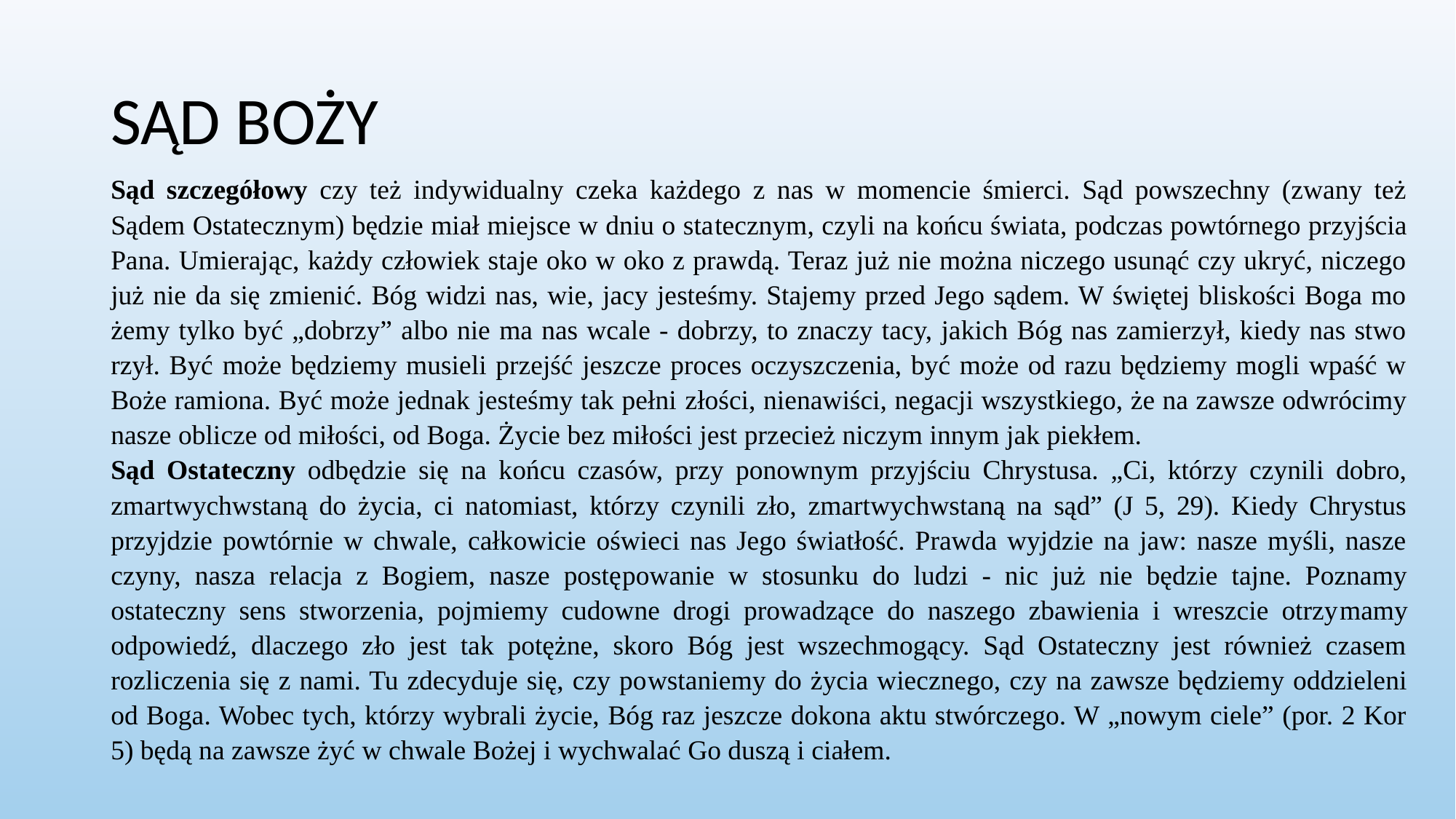

# SĄD BOŻY
Sąd szczegółowy czy też indywidualny czeka każdego z nas w momencie śmierci. Sąd powszechny (zwany też Sądem Ostatecznym) będzie miał miejsce w dniu o sta­tecznym, czyli na końcu świata, podczas powtórnego przyjścia Pana. Umierając, każdy człowiek staje oko w oko z prawdą. Teraz już nie można niczego usunąć czy ukryć, niczego już nie da się zmienić. Bóg widzi nas, wie, jacy jesteśmy. Stajemy przed Jego sądem. W świętej bliskości Boga mo­żemy tylko być „dobrzy” albo nie ma nas wcale - dobrzy, to znaczy tacy, jakich Bóg nas zamierzył, kiedy nas stwo­rzył. Być może będziemy musieli przejść jeszcze proces oczyszczenia, być może od razu będziemy mogli wpaść w Boże ramiona. Być może jednak jesteśmy tak pełni złości, nienawiści, negacji wszystkiego, że na zawsze odwrócimy nasze oblicze od miłości, od Boga. Życie bez miłości jest przecież niczym innym jak piekłem.
Sąd Ostateczny odbędzie się na końcu czasów, przy ponownym przyjściu Chrystusa. „Ci, którzy czynili dobro, zmartwychwstaną do życia, ci natomiast, którzy czynili zło, zmartwychwstaną na sąd” (J 5, 29). Kiedy Chrystus przyjdzie powtórnie w chwale, całkowicie oświeci nas Jego światłość. Prawda wyjdzie na jaw: nasze myśli, nasze czyny, nasza relacja z Bogiem, nasze postę­powanie w stosunku do ludzi - nic już nie będzie tajne. Poznamy ostateczny sens stworzenia, pojmiemy cudowne drogi prowadzące do naszego zbawienia i wreszcie otrzy­mamy odpowiedź, dlaczego zło jest tak potężne, skoro Bóg jest wszechmogący. Sąd Ostateczny jest również czasem rozliczenia się z nami. Tu zdecyduje się, czy po­wstaniemy do życia wiecznego, czy na zawsze będziemy oddzieleni od Boga. Wobec tych, którzy wybrali życie, Bóg raz jeszcze dokona aktu stwórczego. W „nowym ciele” (por. 2 Kor 5) będą na zawsze żyć w chwale Bożej i wychwalać Go duszą i ciałem.